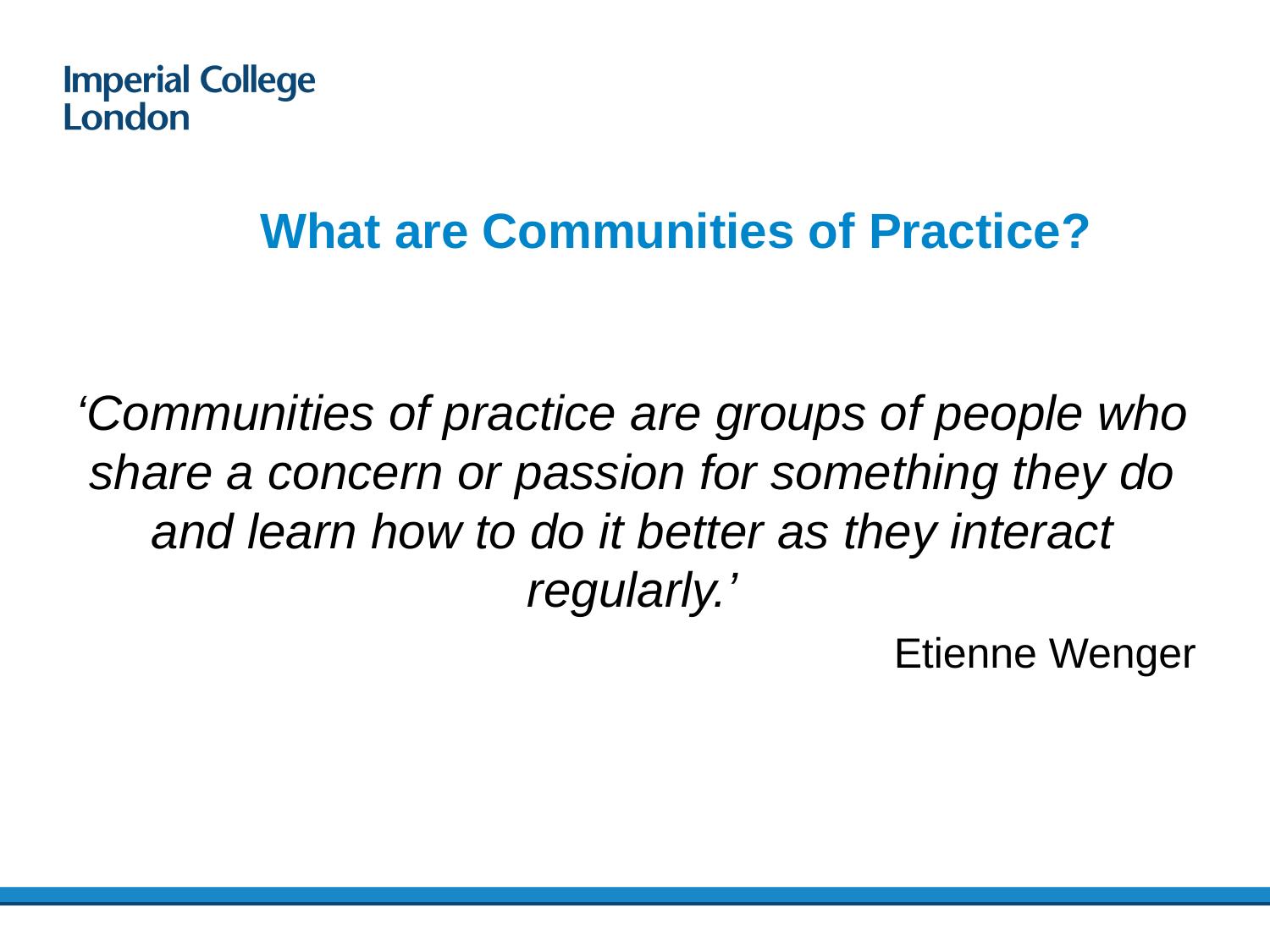

# What are Communities of Practice?
‘Communities of practice are groups of people who share a concern or passion for something they do and learn how to do it better as they interact regularly.’
Etienne Wenger